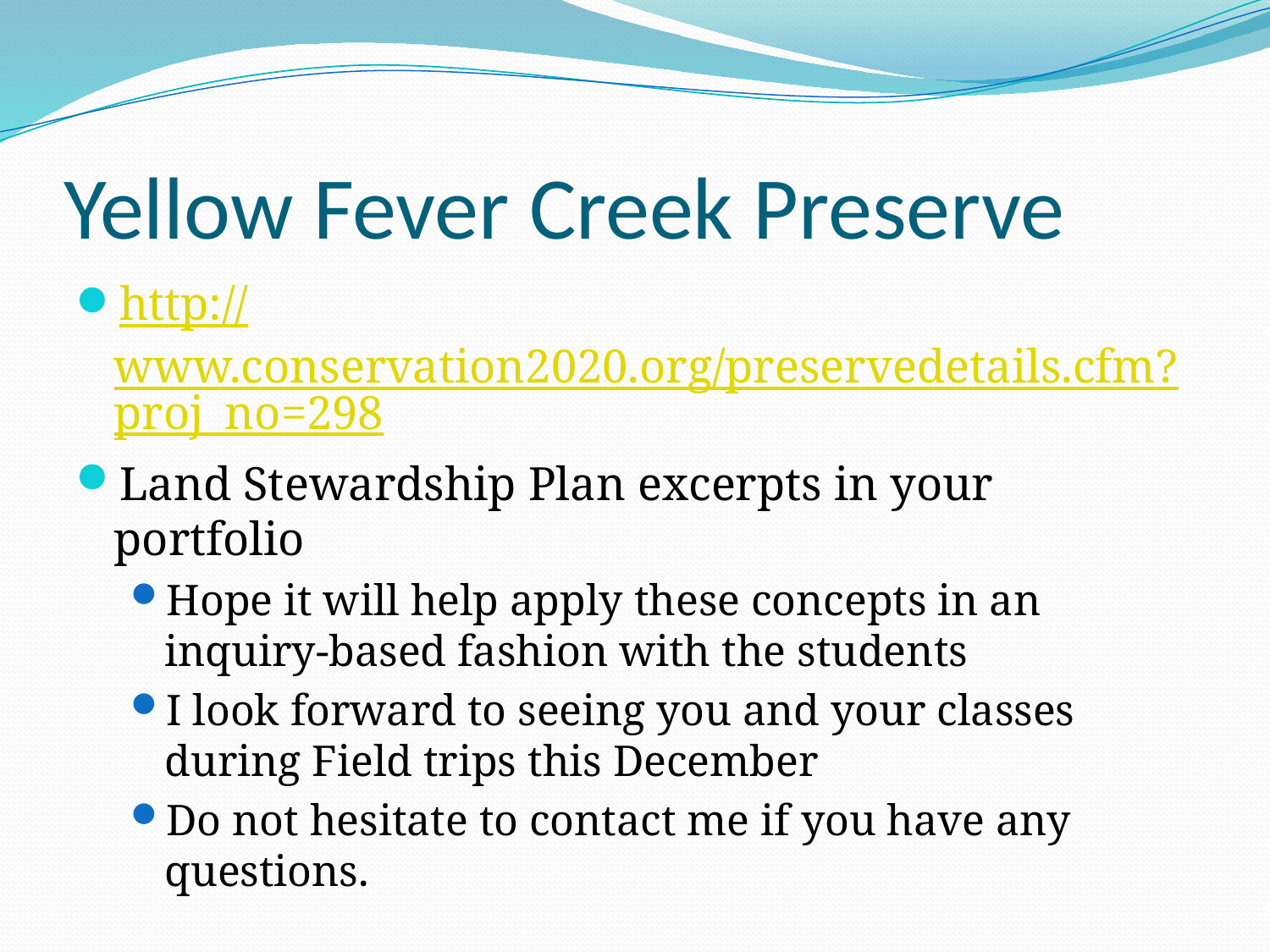

# Yellow Fever Creek Preserve
http://www.conservation2020.org/preservedetails.cfm?proj_no=298
Land Stewardship Plan excerpts in your portfolio
Hope it will help apply these concepts in an inquiry-based fashion with the students
I look forward to seeing you and your classes during Field trips this December
Do not hesitate to contact me if you have any questions.